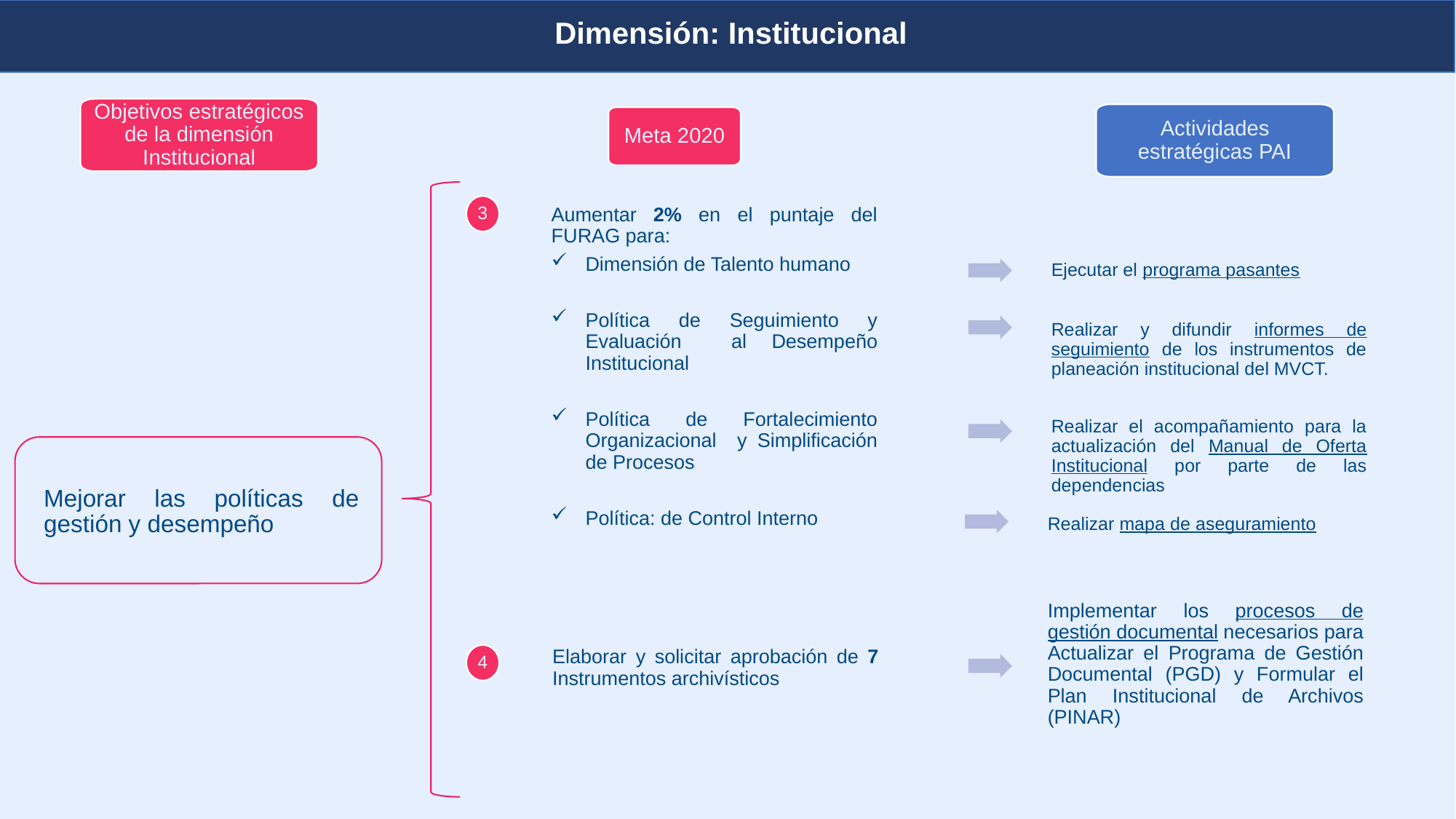

Dimensión: Institucional

Planeación y presupuesto

Objetivos estratégicos de la dimensión Institucional
Actividades estratégicas PAI
Meta 2020
Aumentar 2% en el puntaje del FURAG para:
Dimensión de Talento humano

Política de Seguimiento y Evaluación  al Desempeño Institucional

Política de Fortalecimiento Organizacional  y Simplificación de Procesos

Política: de Control Interno

3
Ejecutar el programa pasantes

Realizar y difundir informes de seguimiento de los instrumentos de planeación institucional del MVCT.

Mejorar las políticas de gestión y desempeño
Realizar el acompañamiento para la actualización del Manual de Oferta Institucional por parte de las dependencias

Realizar mapa de aseguramiento

Implementar los procesos de gestión documental necesarios para Actualizar el Programa de Gestión Documental (PGD) y Formular el Plan Institucional de Archivos (PINAR)
Elaborar y solicitar aprobación de 7 Instrumentos archivísticos
4